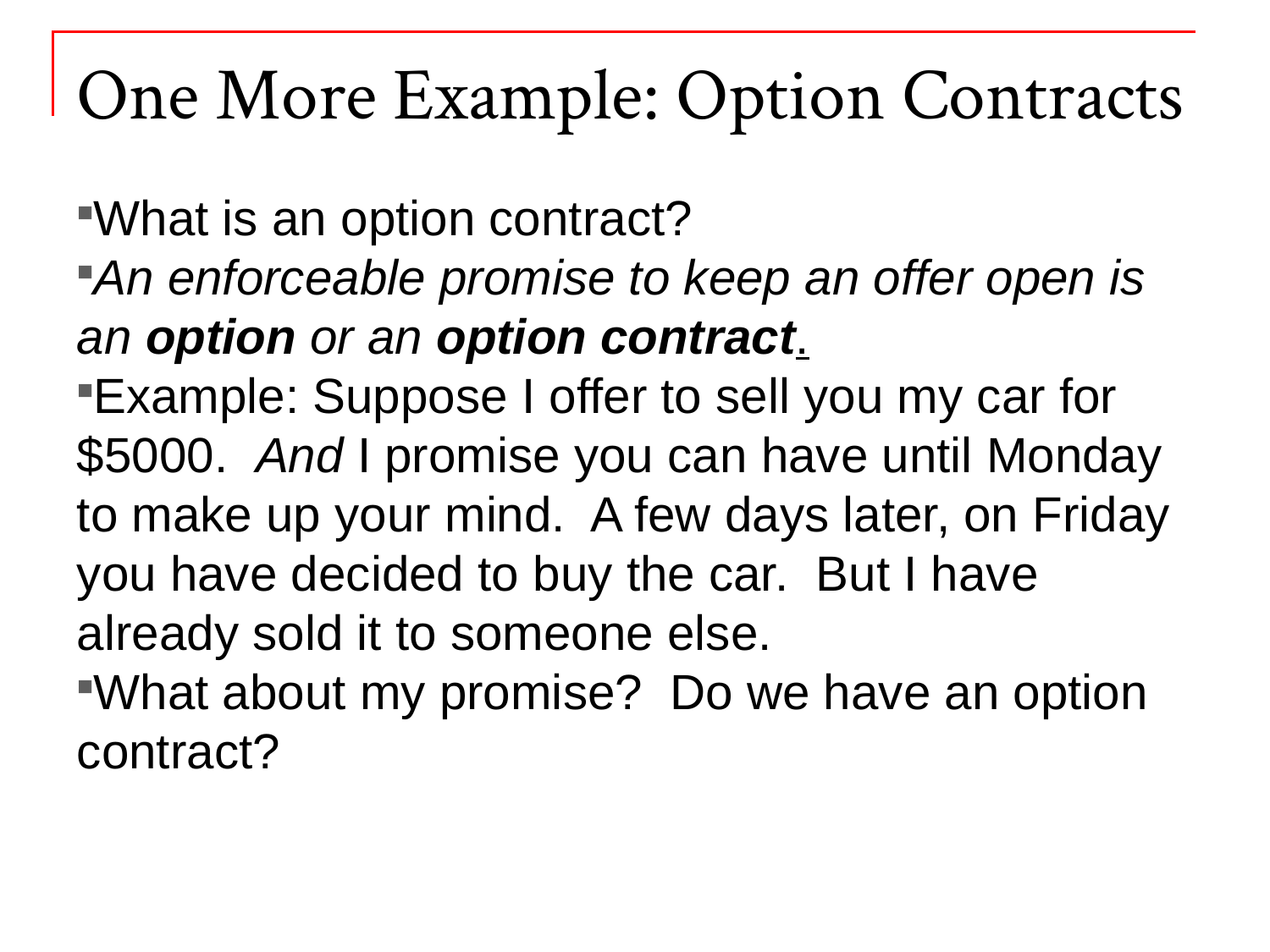

# One More Example: Option Contracts
What is an option contract?
An enforceable promise to keep an offer open is an option or an option contract.
Example: Suppose I offer to sell you my car for $5000.  And I promise you can have until Monday to make up your mind.  A few days later, on Friday you have decided to buy the car.  But I have already sold it to someone else.
What about my promise?  Do we have an option contract?